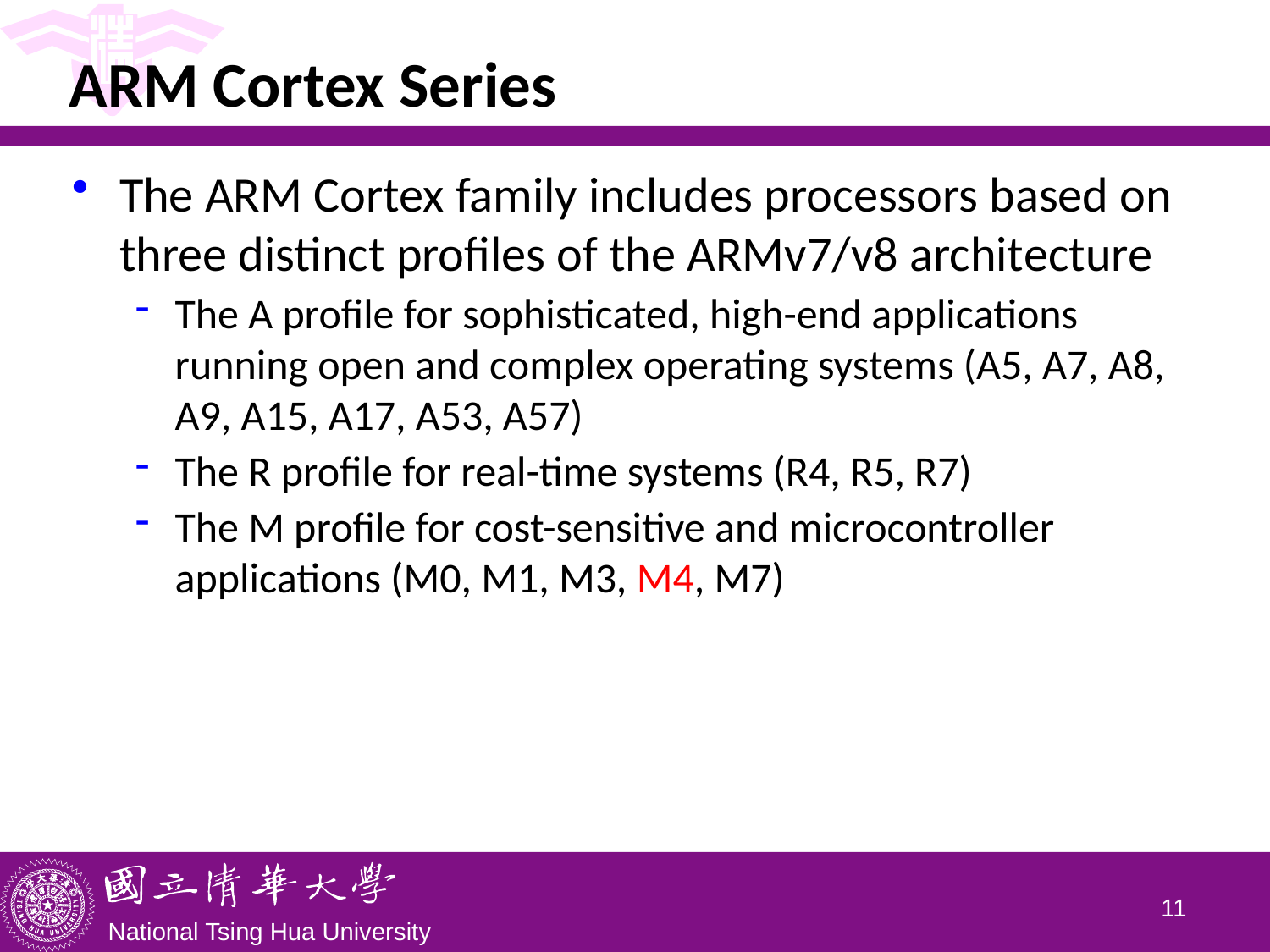

# ARM Cortex Series
The ARM Cortex family includes processors based on three distinct profiles of the ARMv7/v8 architecture
The A profile for sophisticated, high-end applications running open and complex operating systems (A5, A7, A8, A9, A15, A17, A53, A57)
The R profile for real-time systems (R4, R5, R7)
The M profile for cost-sensitive and microcontroller applications (M0, M1, M3, M4, M7)

11